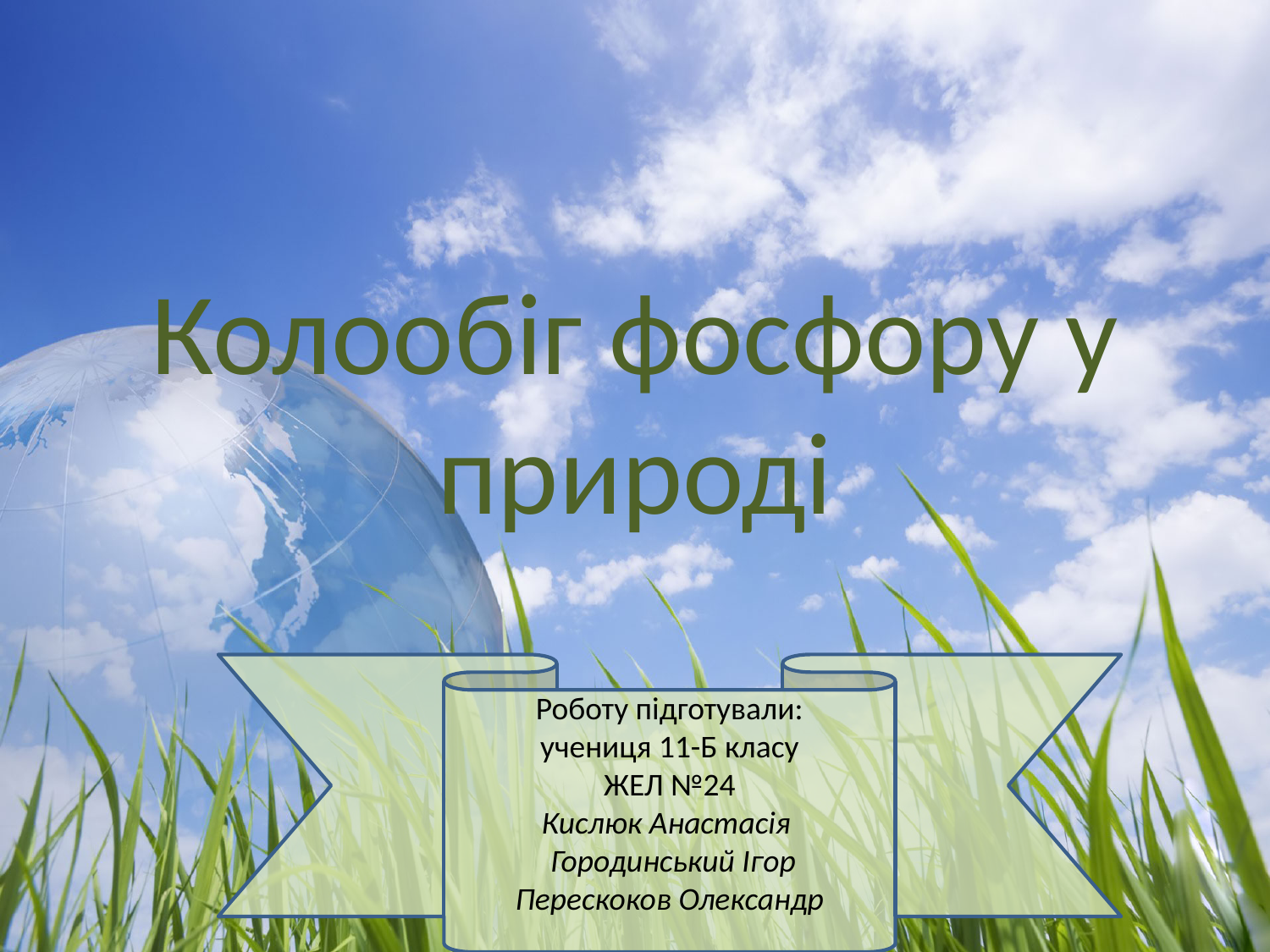

# Колообіг фосфору у природі
Роботу підготували:
учениця 11-Б класу
ЖЕЛ №24
Кислюк Анастасія
 Городинський Ігор
Перескоков Олександр